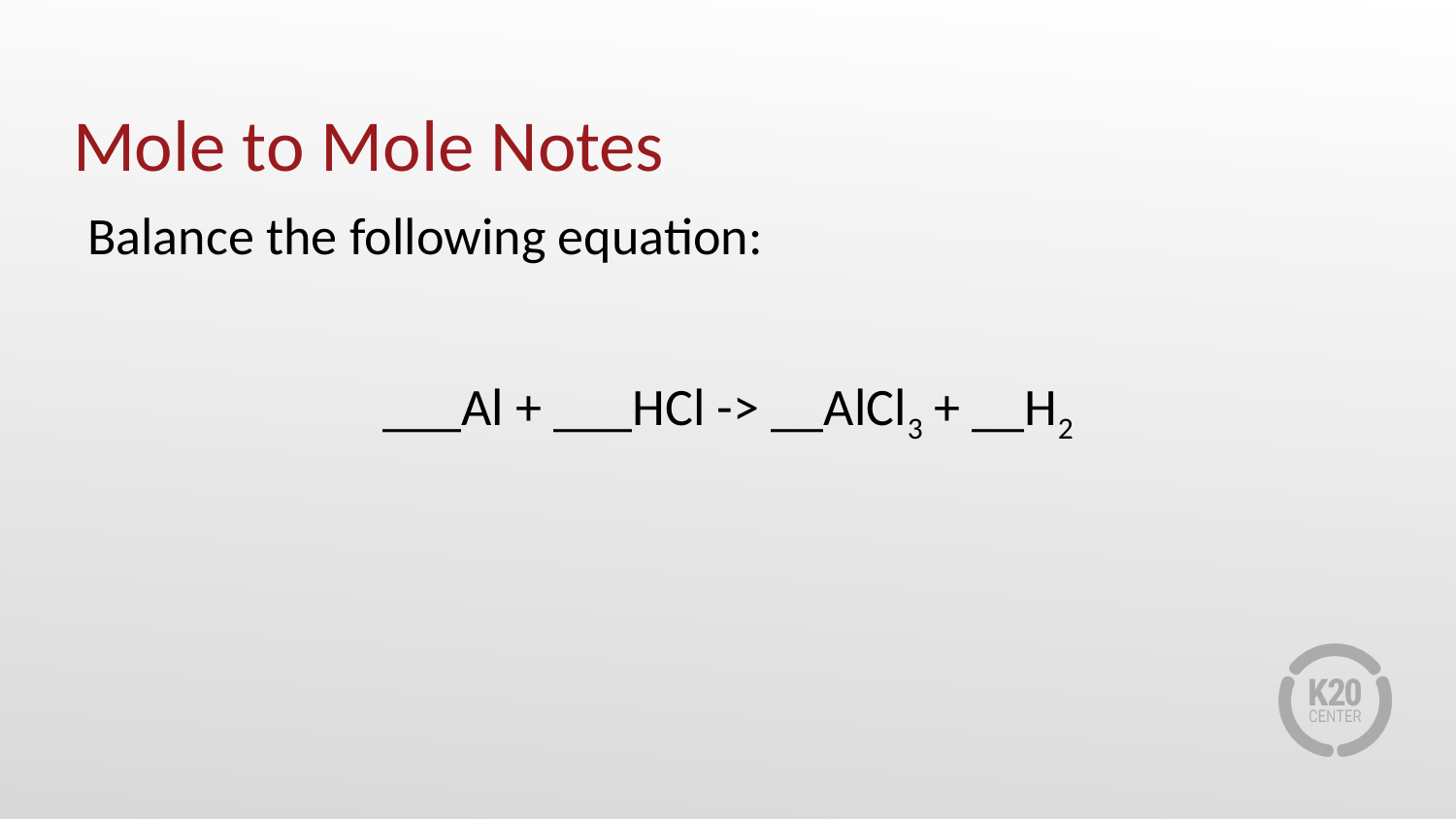

# Mole to Mole Notes
Balance the following equation:

___Al + ___HCl -> __AlCl3 + __H2